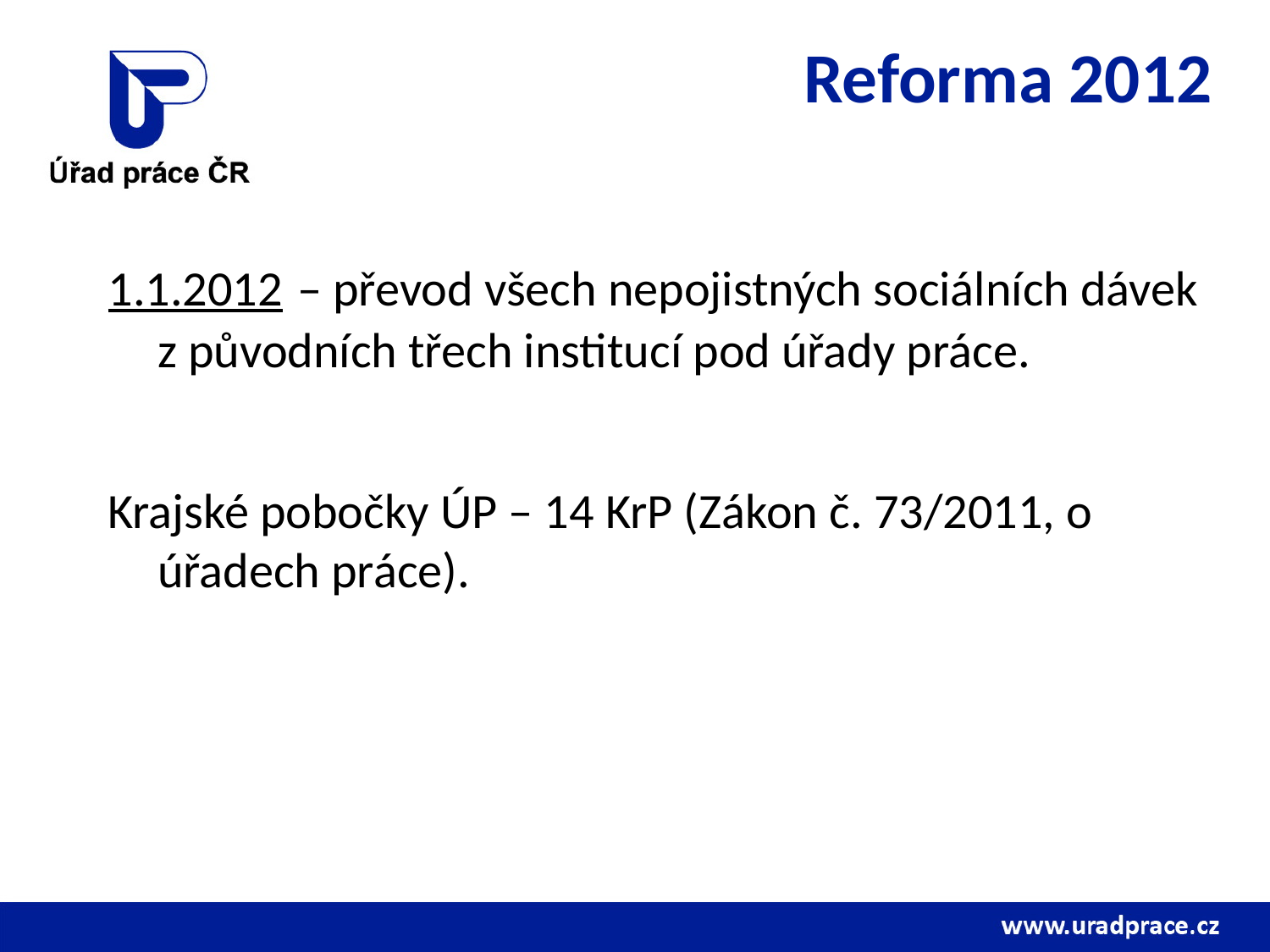

# Reforma 2012
1.1.2012 – převod všech nepojistných sociálních dávek z původních třech institucí pod úřady práce.

Krajské pobočky ÚP – 14 KrP (Zákon č. 73/2011, o úřadech práce).